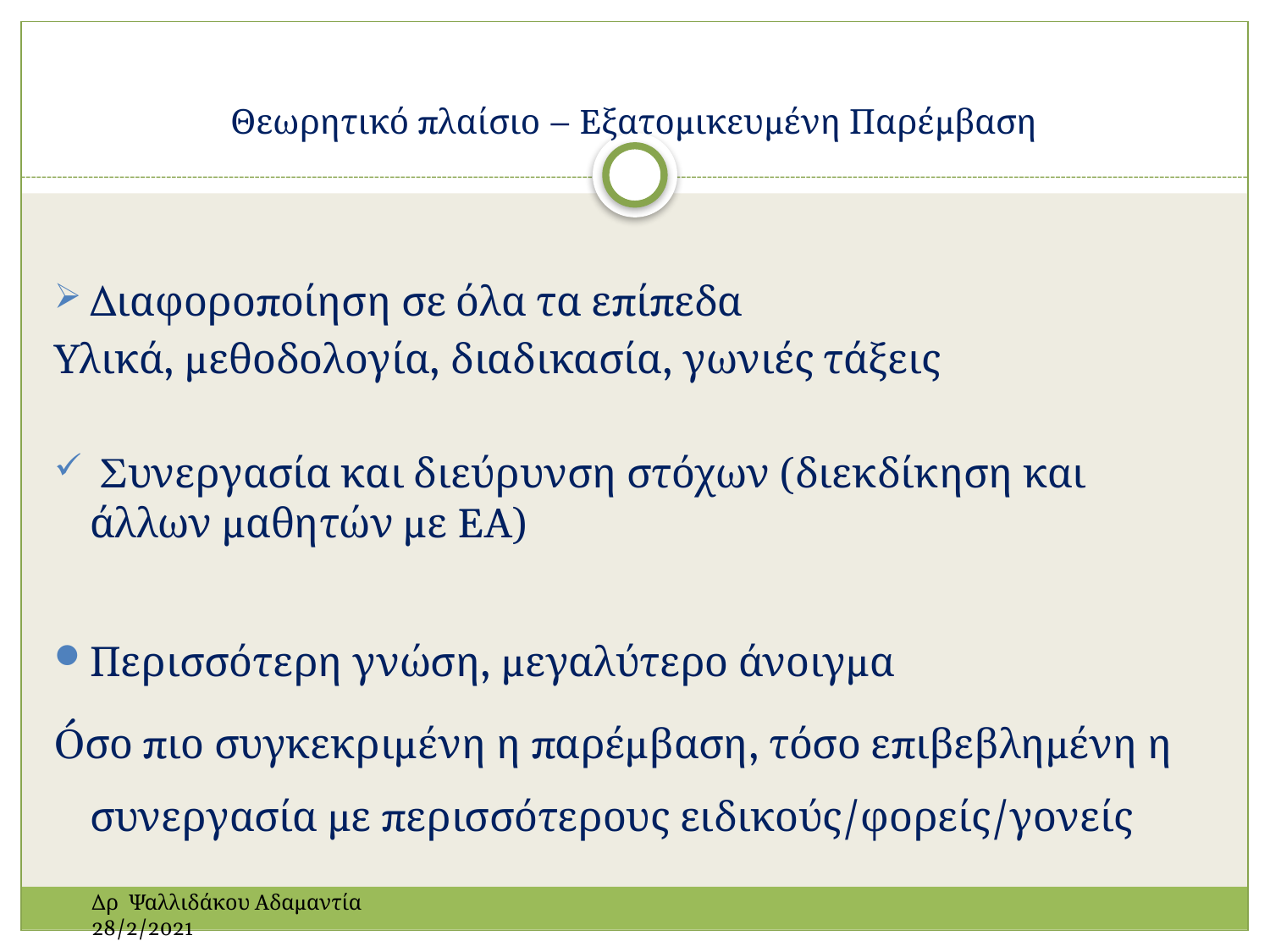

# Θεωρητικό πλαίσιο – Εξατομικευμένη Παρέμβαση

Διαφοροποίηση σε όλα τα επίπεδα
Υλικά, μεθοδολογία, διαδικασία, γωνιές τάξεις

 Συνεργασία και διεύρυνση στόχων (διεκδίκηση και άλλων μαθητών με ΕΑ)

Περισσότερη γνώση, μεγαλύτερο άνοιγμα
Όσο πιο συγκεκριμένη η παρέμβαση, τόσο επιβεβλημένη η συνεργασία με περισσότερους ειδικούς/φορείς/γονείς

Δρ  Ψαλλιδάκου Αδαμαντία                                                                                                                                                 28/2/2021